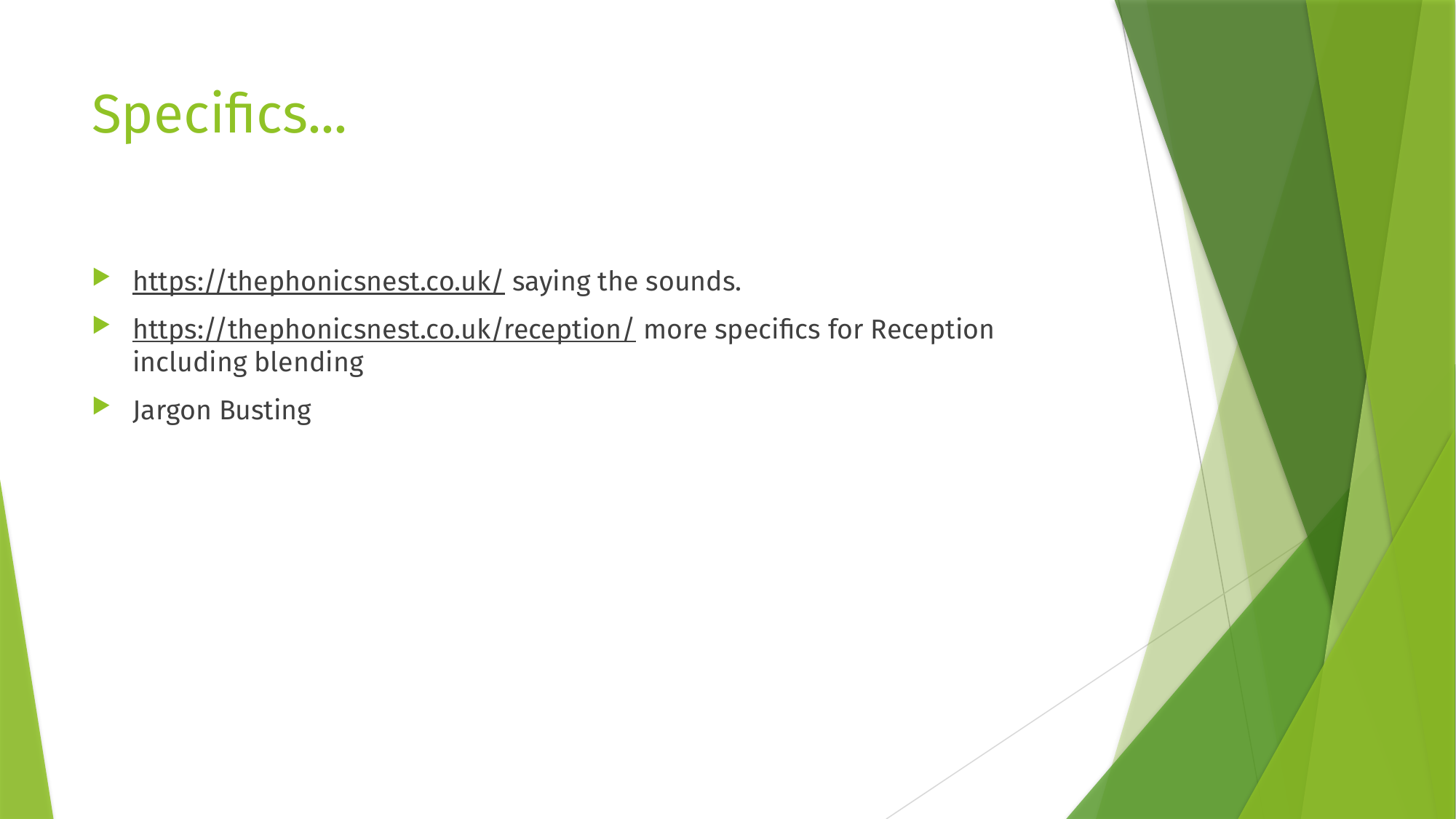

# Specifics...
https://thephonicsnest.co.uk/ saying the sounds.
https://thephonicsnest.co.uk/reception/ more specifics for Reception including blending
Jargon Busting